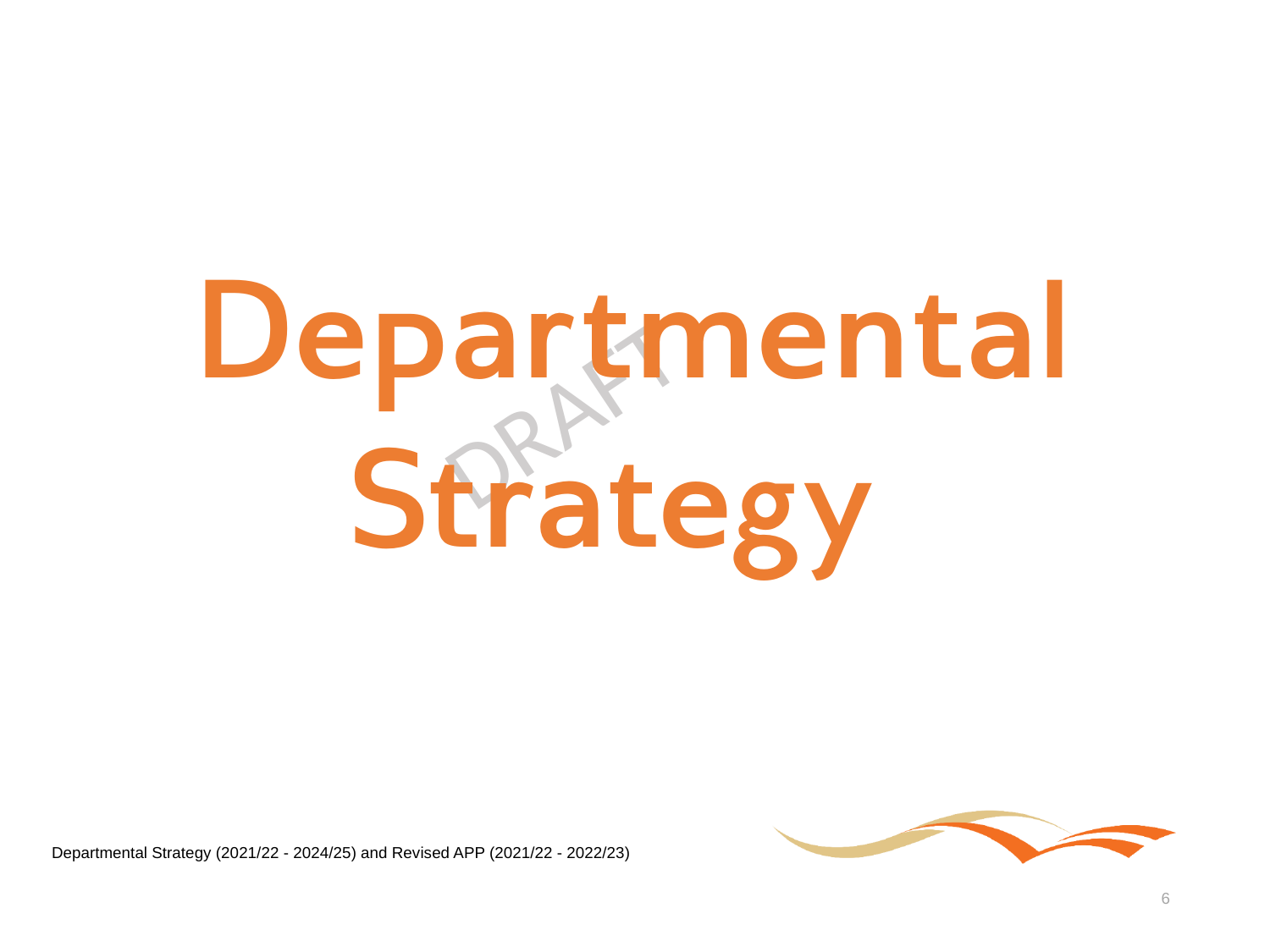

Departmental Strategy
Departmental Strategy (2021/22 - 2024/25) and Revised APP (2021/22 - 2022/23)
6